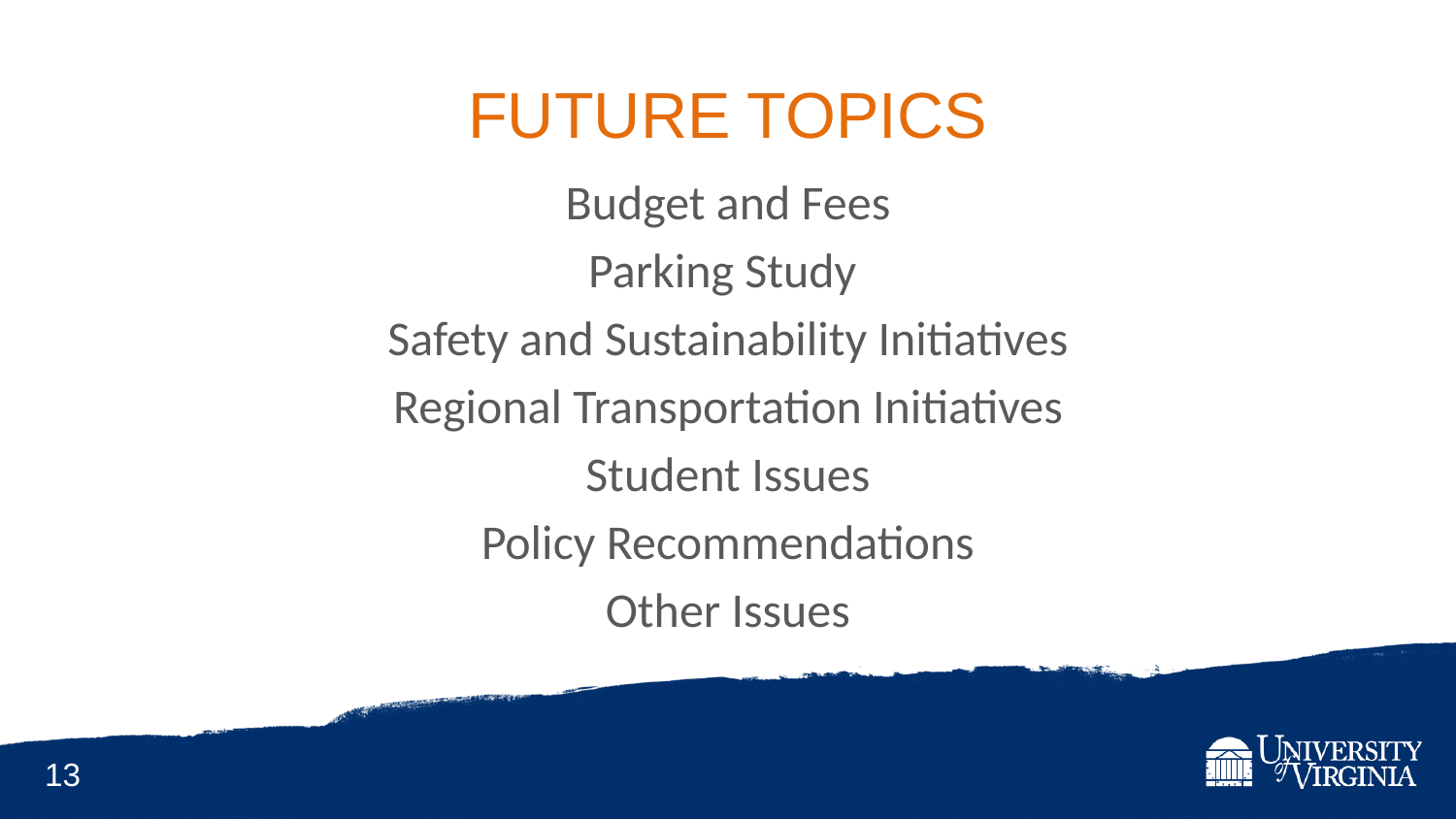

Future Topics
Budget and Fees
Parking Study
Safety and Sustainability Initiatives
Regional Transportation Initiatives
Student Issues
Policy Recommendations
Other Issues
13